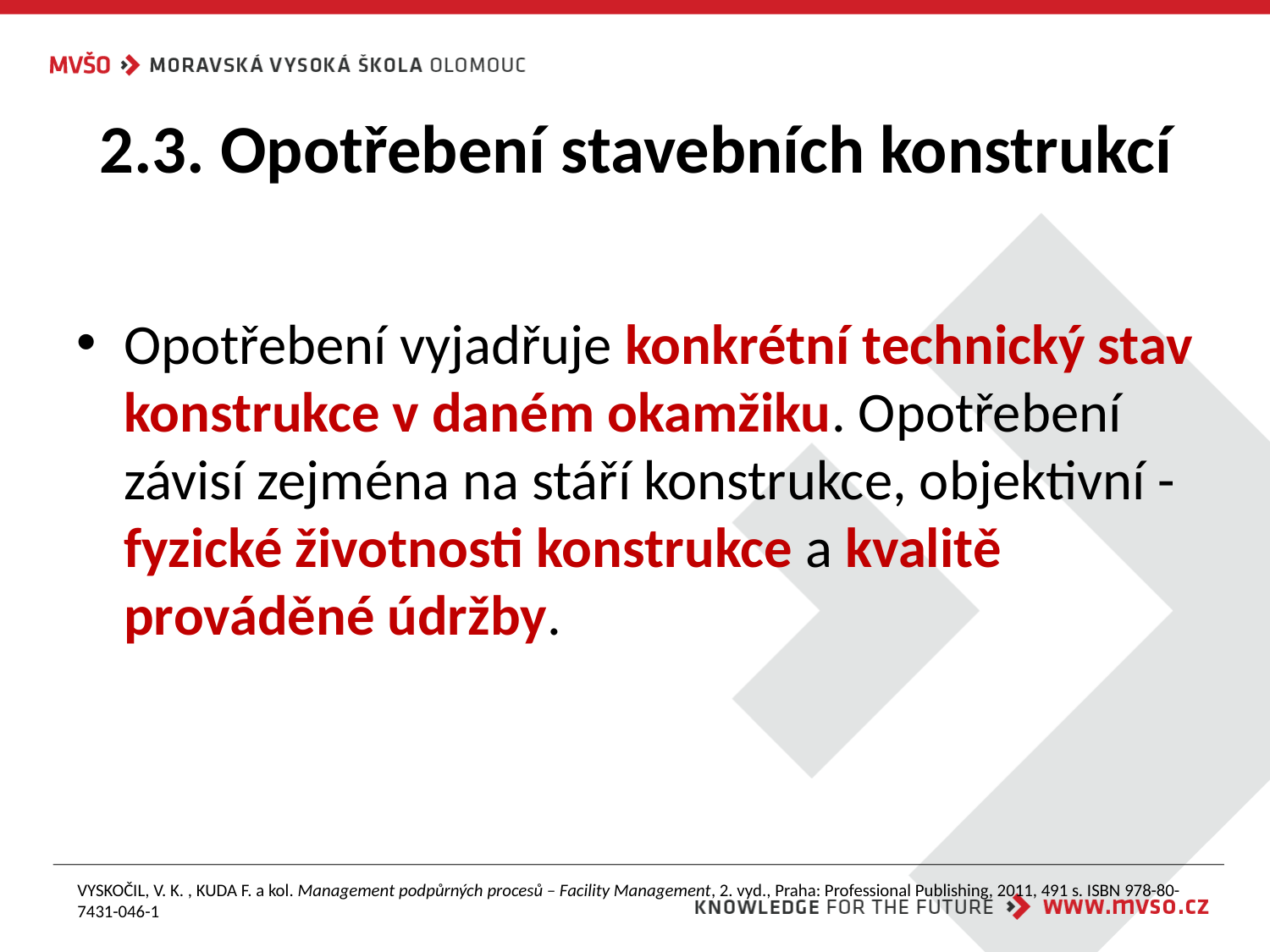

# 2.3. Opotřebení stavebních konstrukcí

Opotřebení vyjadřuje konkrétní technický stav konstrukce v daném okamžiku. Opotřebení závisí zejména na stáří konstrukce, objektivní - fyzické životnosti konstrukce a kvalitě prováděné údržby.
VYSKOČIL, V. K. , KUDA F. a kol. Management podpůrných procesů – Facility Management, 2. vyd., Praha: Professional Publishing, 2011, 491 s. ISBN 978-80-7431-046-1